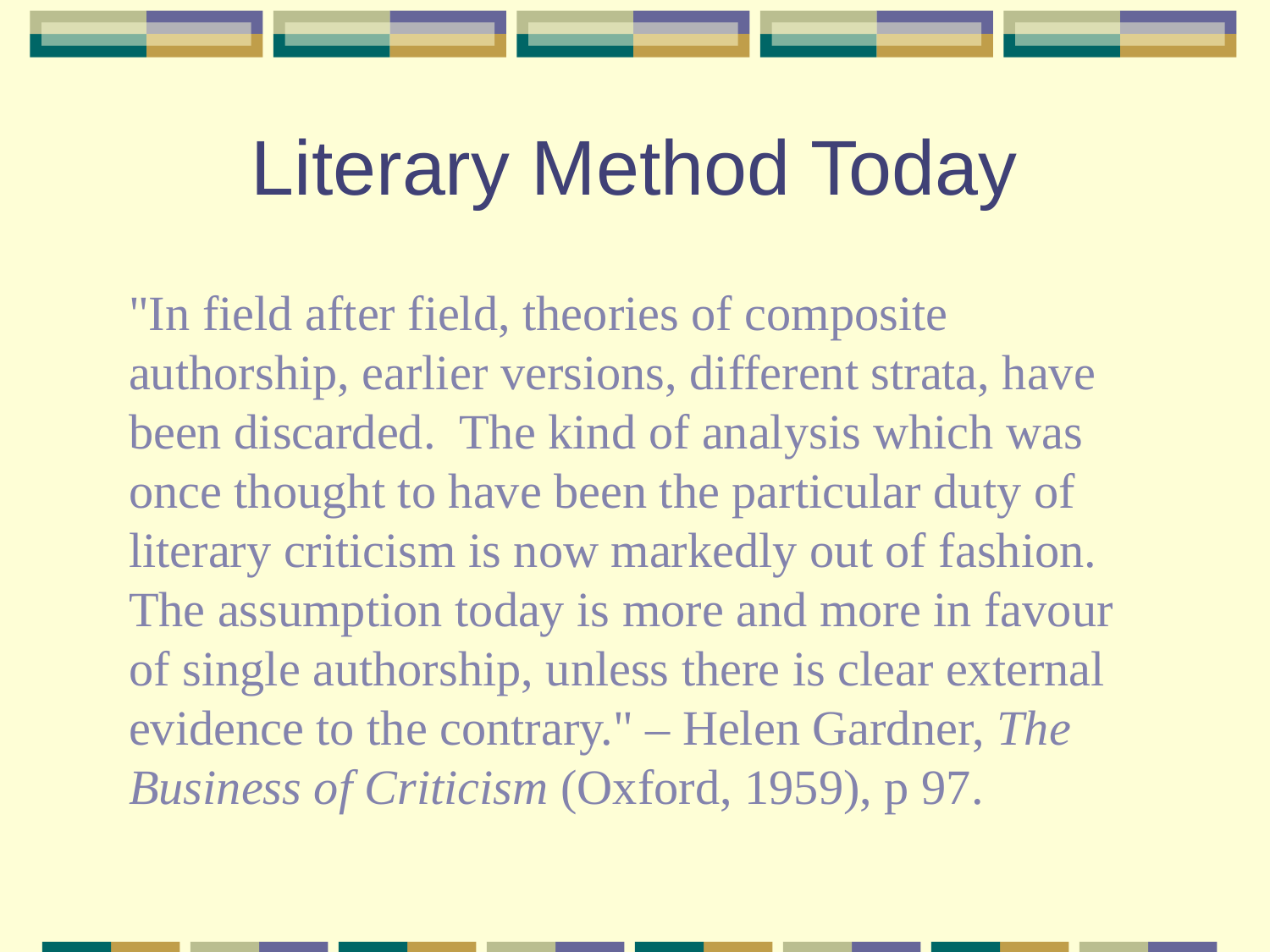

# Literary Method Today
"In field after field, theories of composite authorship, earlier versions, different strata, have been discarded.  The kind of analysis which was once thought to have been the particular duty of literary criticism is now markedly out of fashion.  The assumption today is more and more in favour of single authorship, unless there is clear external evidence to the contrary." – Helen Gardner, The Business of Criticism (Oxford, 1959), p 97.